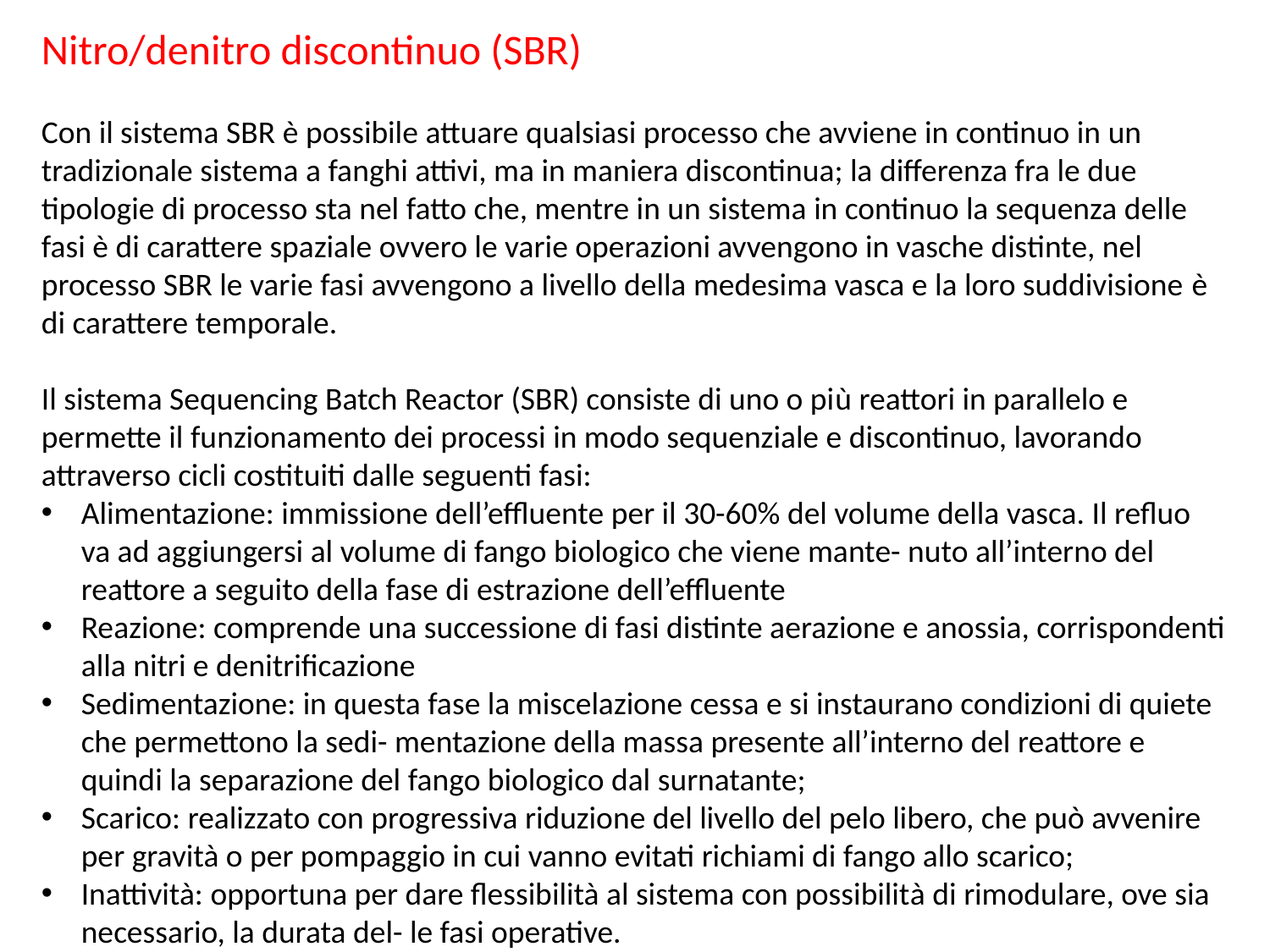

Nitro/denitro discontinuo (SBR)

Con il sistema SBR è possibile attuare qualsiasi processo che avviene in continuo in un tradizionale sistema a fanghi attivi, ma in maniera discontinua; la differenza fra le due tipologie di processo sta nel fatto che, mentre in un sistema in continuo la sequenza delle fasi è di carattere spaziale ovvero le varie operazioni avvengono in vasche distinte, nel processo SBR le varie fasi avvengono a livello della medesima vasca e la loro suddivisione è di carattere temporale.

Il sistema Sequencing Batch Reactor (SBR) consiste di uno o più reattori in parallelo e permette il funzionamento dei processi in modo sequenziale e discontinuo, lavorando attraverso cicli costituiti dalle seguenti fasi:
Alimentazione: immissione dell’effluente per il 30-60% del volume della vasca. Il refluo va ad aggiungersi al volume di fango biologico che viene mante- nuto all’interno del reattore a seguito della fase di estrazione dell’effluente
Reazione: comprende una successione di fasi distinte aerazione e anossia, corrispondenti alla nitri e denitrificazione
Sedimentazione: in questa fase la miscelazione cessa e si instaurano condizioni di quiete che permettono la sedi- mentazione della massa presente all’interno del reattore e quindi la separazione del fango biologico dal surnatante;
Scarico: realizzato con progressiva riduzione del livello del pelo libero, che può avvenire per gravità o per pompaggio in cui vanno evitati richiami di fango allo scarico;
Inattività: opportuna per dare flessibilità al sistema con possibilità di rimodulare, ove sia necessario, la durata del- le fasi operative.